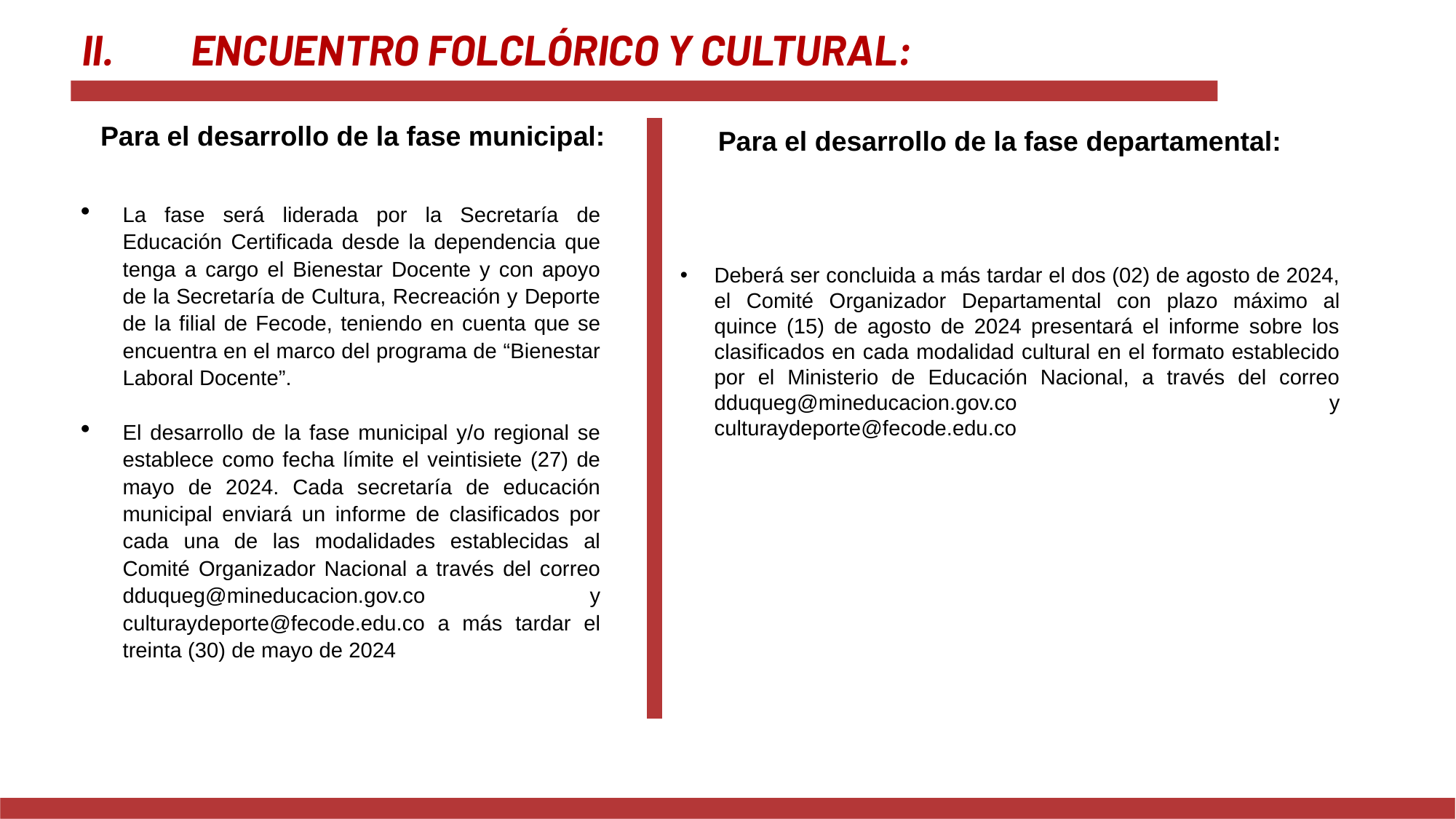

II.	ENCUENTRO FOLCLÓRICO Y CULTURAL:

Para el desarrollo de la fase municipal:
Para el desarrollo de la fase departamental:
La fase será liderada por la Secretaría de Educación Certificada desde la dependencia que tenga a cargo el Bienestar Docente y con apoyo de la Secretaría de Cultura, Recreación y Deporte de la filial de Fecode, teniendo en cuenta que se encuentra en el marco del programa de “Bienestar Laboral Docente”.

El desarrollo de la fase municipal y/o regional se establece como fecha límite el veintisiete (27) de mayo de 2024. Cada secretaría de educación municipal enviará un informe de clasificados por cada una de las modalidades establecidas al Comité Organizador Nacional a través del correo dduqueg@mineducacion.gov.co y culturaydeporte@fecode.edu.co a más tardar el treinta (30) de mayo de 2024
Deberá ser concluida a más tardar el dos (02) de agosto de 2024, el Comité Organizador Departamental con plazo máximo al quince (15) de agosto de 2024 presentará el informe sobre los clasificados en cada modalidad cultural en el formato establecido por el Ministerio de Educación Nacional, a través del correo dduqueg@mineducacion.gov.co y culturaydeporte@fecode.edu.co